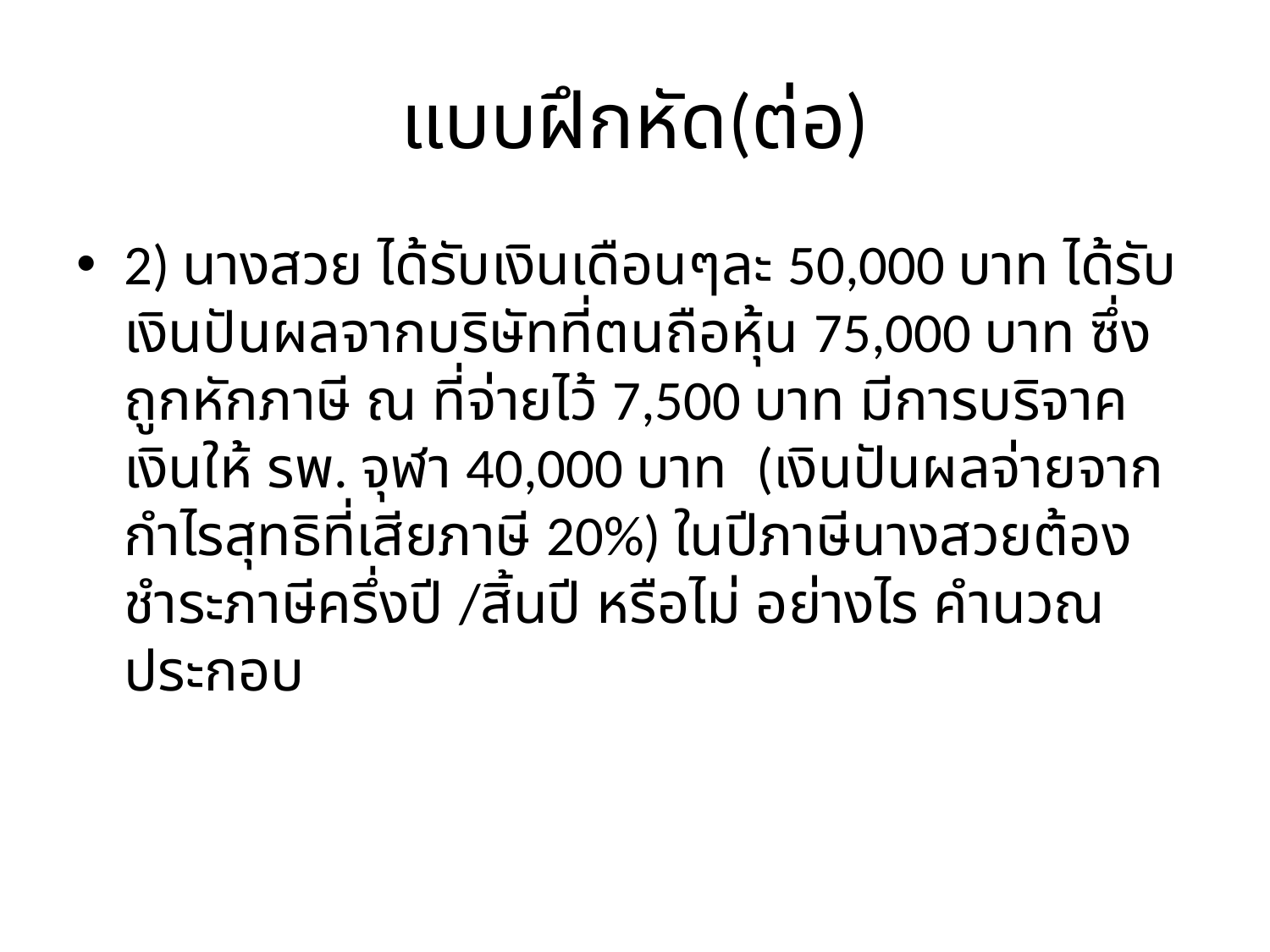

# แบบฝึกหัด(ต่อ)
2) นางสวย ได้รับเงินเดือนๆละ 50,000 บาท ได้รับเงินปันผลจากบริษัทที่ตนถือหุ้น 75,000 บาท ซึ่งถูกหักภาษี ณ ที่จ่ายไว้ 7,500 บาท มีการบริจาคเงินให้ รพ. จุฬา 40,000 บาท  (เงินปันผลจ่ายจากกำไรสุทธิที่เสียภาษี 20%) ในปีภาษีนางสวยต้องชำระภาษีครึ่งปี /สิ้นปี หรือไม่ อย่างไร คำนวณประกอบ